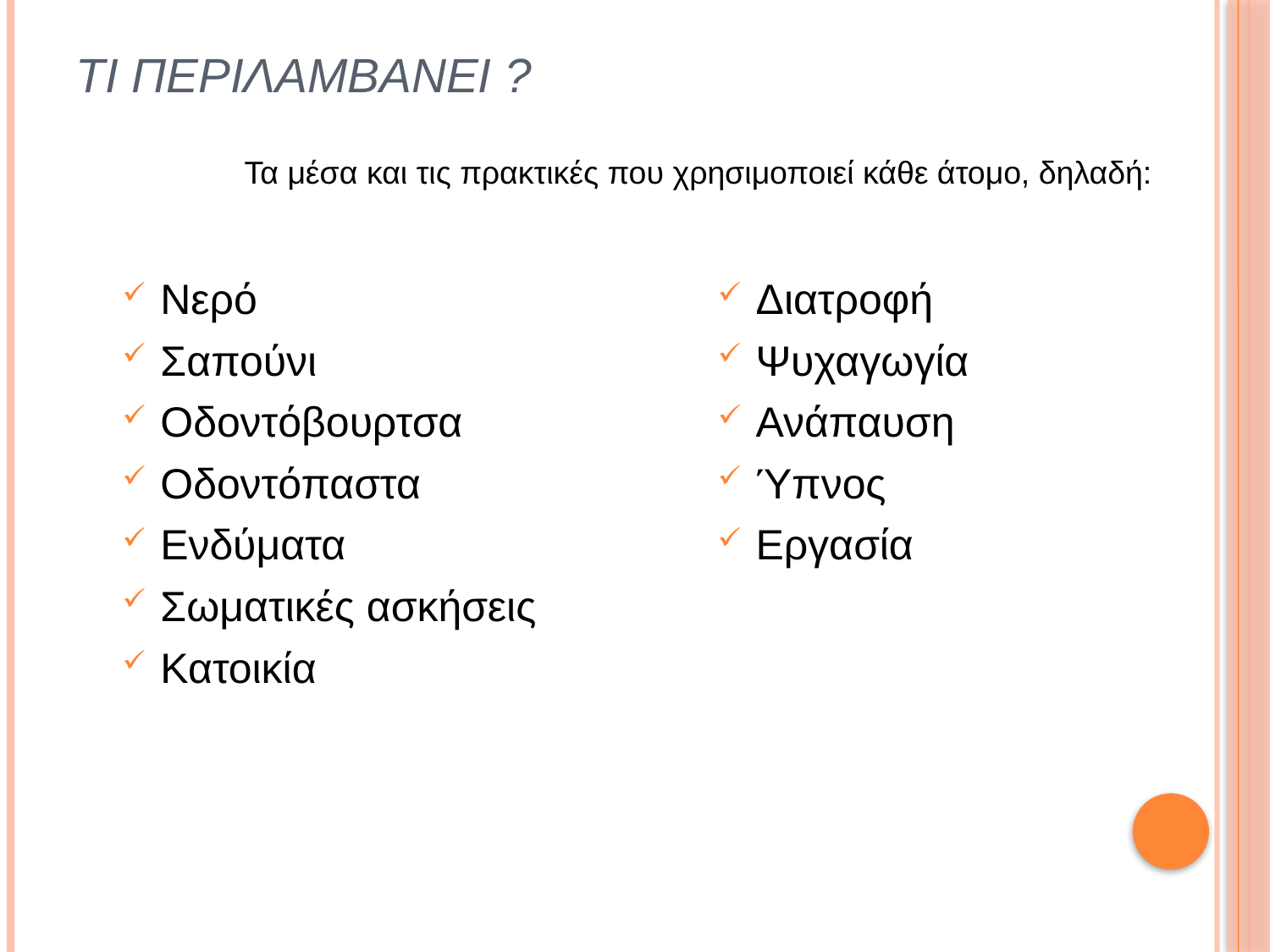

# Τι περιλαμβανει ?
Τα μέσα και τις πρακτικές που χρησιμοποιεί κάθε άτομο, δηλαδή:
Νερό
Σαπούνι
Οδοντόβουρτσα
Οδοντόπαστα
Ενδύματα
Σωματικές ασκήσεις
Κατοικία

Διατροφή
Ψυχαγωγία
Ανάπαυση
Ύπνος
Εργασία